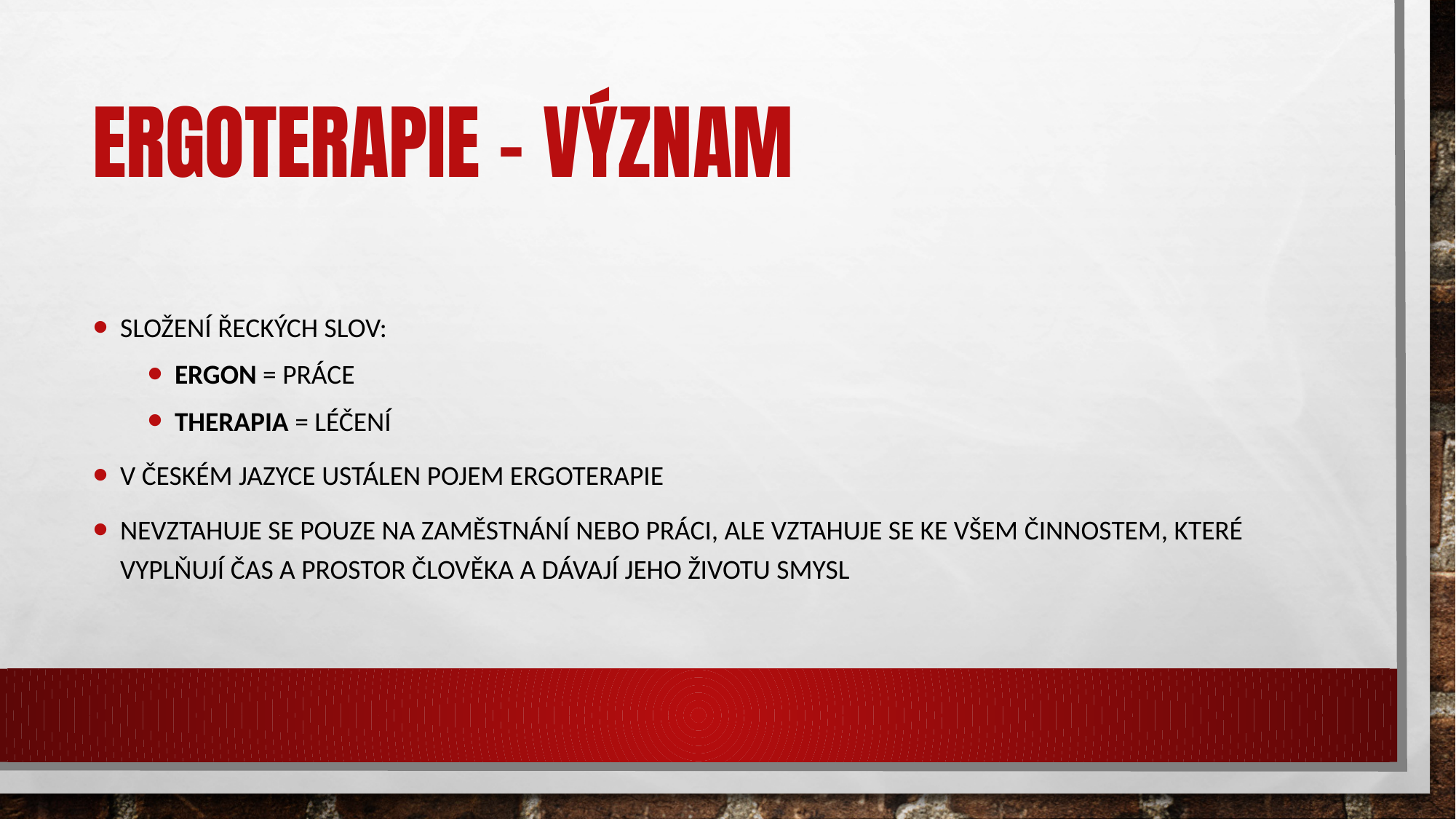

# Ergoterapie - Význam
Složení řeckých slov:
ERGON = práce
THERAPIA = léčení
V českém jazyce ustálen pojem ergoterapie
nevztahuje se pouze na zaměstnání nebo práci, ale vztahuje se ke všem činnostem, které vyplňují čas a prostor člověka a dávají jeho životu smysl